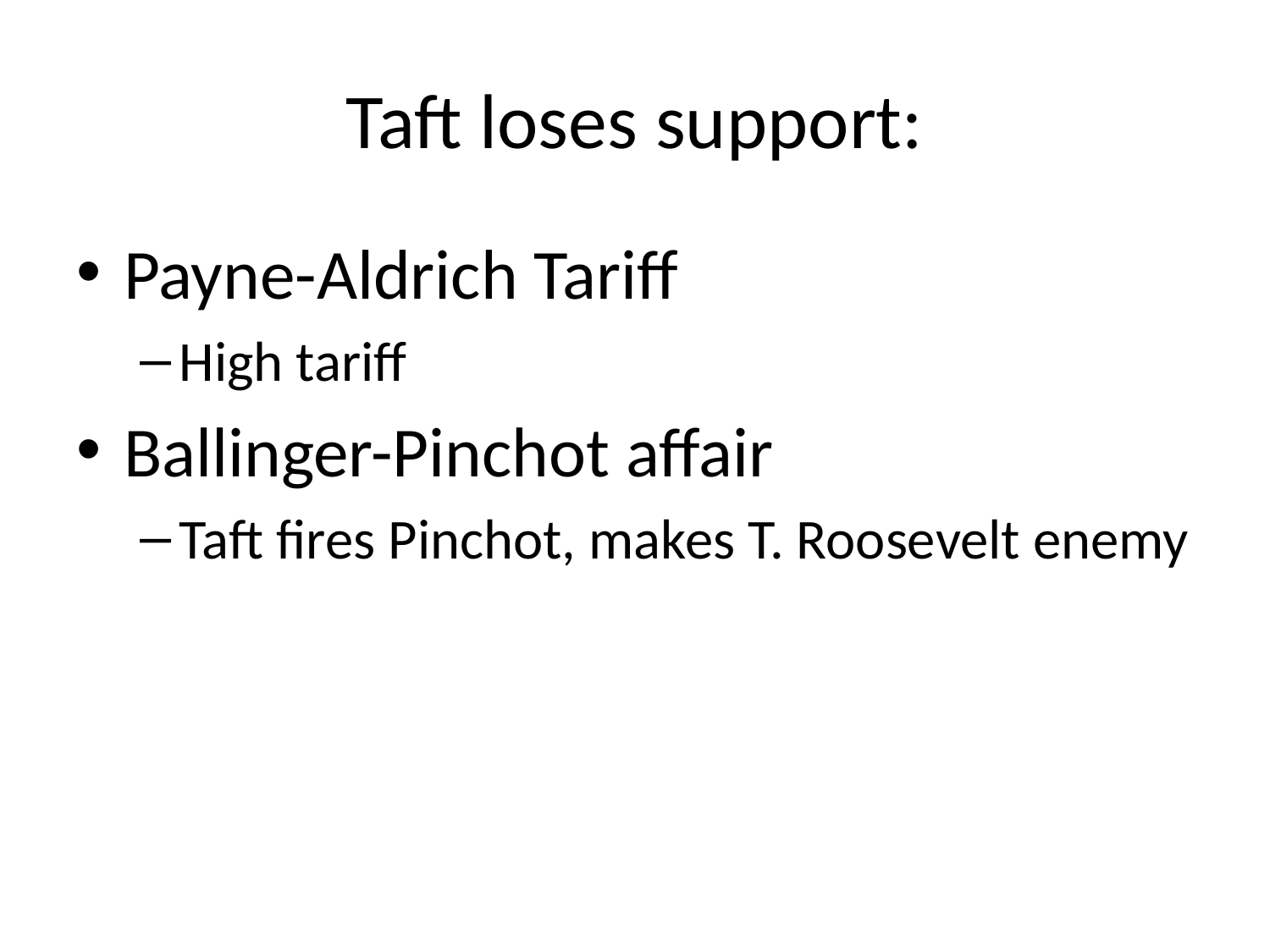

# Taft loses support:
Payne-Aldrich Tariff
High tariff
Ballinger-Pinchot affair
Taft fires Pinchot, makes T. Roosevelt enemy